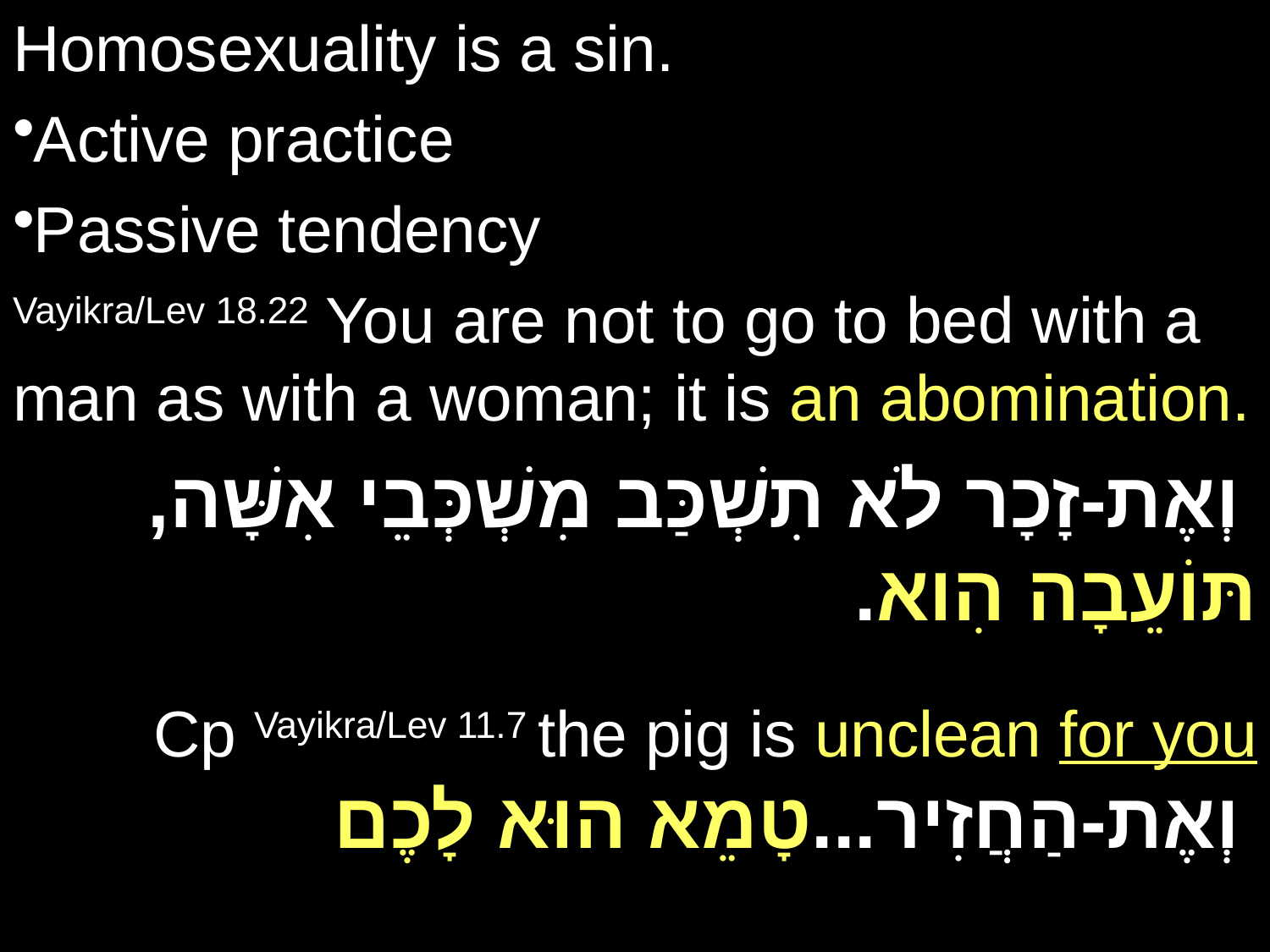

Homosexuality is a sin.
Active practice
Passive tendency
Vayikra/Lev 18.22 You are not to go to bed with a man as with a woman; it is an abomination.
 וְאֶת-זָכָר לֹא תִשְׁכַּב מִשְׁכְּבֵי אִשָּׁה, תּוֹעֵבָה הִוא.

Cp Vayikra/Lev 11.7 the pig is unclean for you  וְאֶת-הַחֲזִיר...טָמֵא הוּא לָכֶם